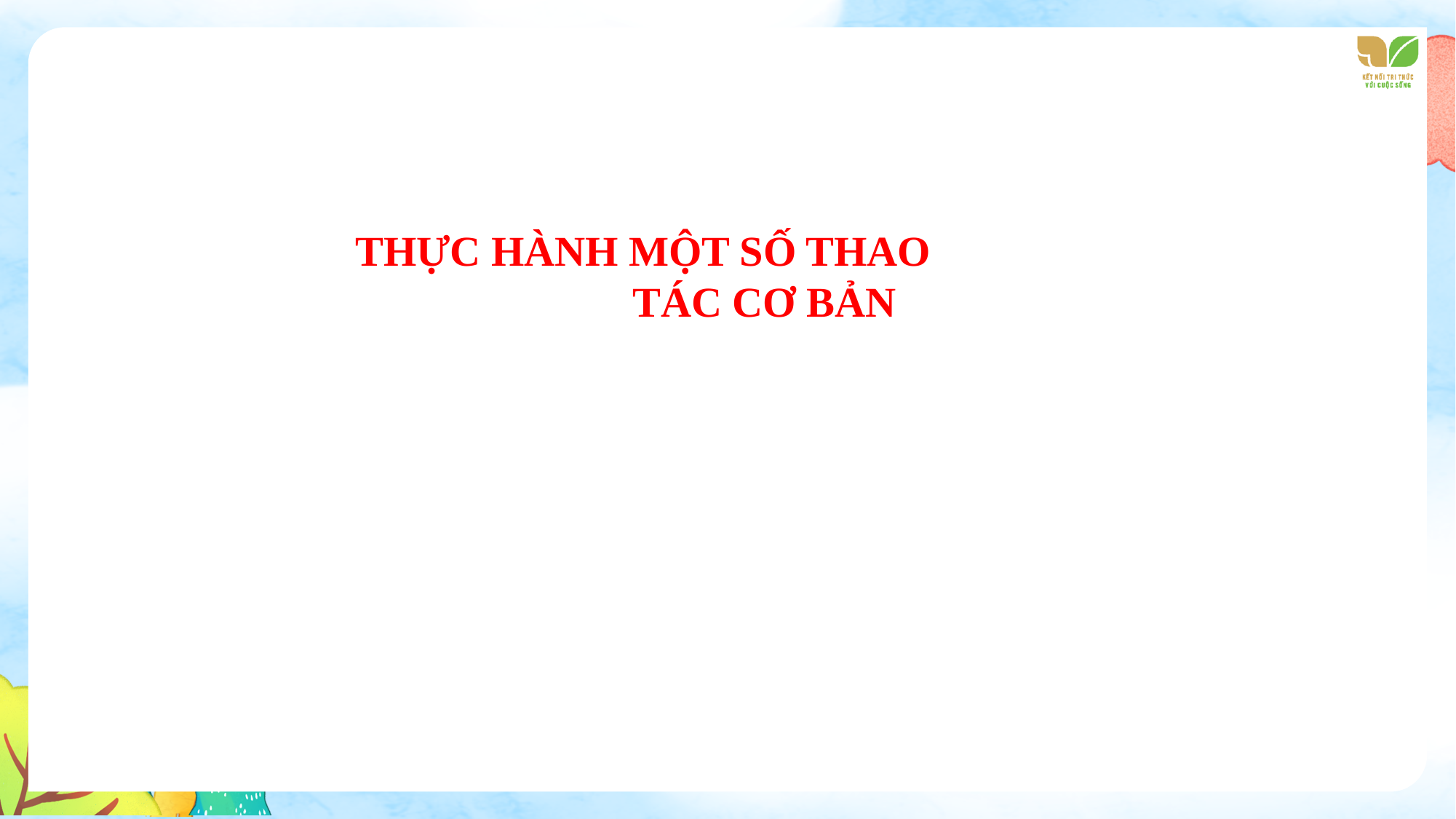

THỰC HÀNH MỘT SỐ THAO                         TÁC CƠ BẢN